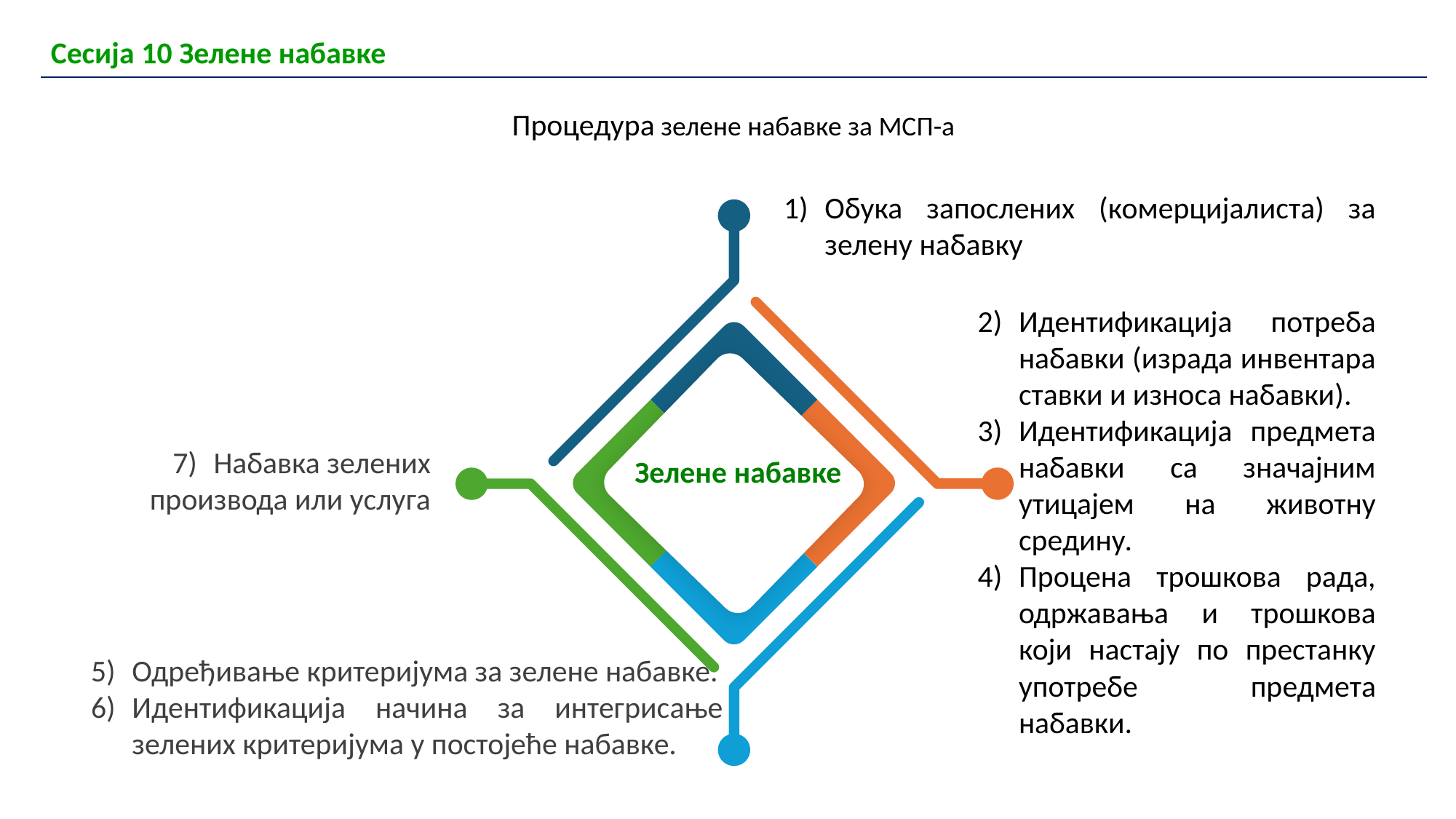

| Сесија 10 Зелене набавке |
| --- |
Процедура зелене набавке за МСП-а
Обука запослених (комерцијалиста) за зелену набавку

Зелене набавке

Одређивање критеријума за зелене набавке.
Идентификација начина за интегрисање зелених критеријума у постојеће набавке.
Идентификација потреба набавки (израда инвентара ставки и износа набавки).
Идентификација предмета набавки са значајним утицајем на животну средину.
Процена трошкова рада, одржавања и трошкова који настају по престанку употребе предмета набавки.
Набавка зелених производа или услуга